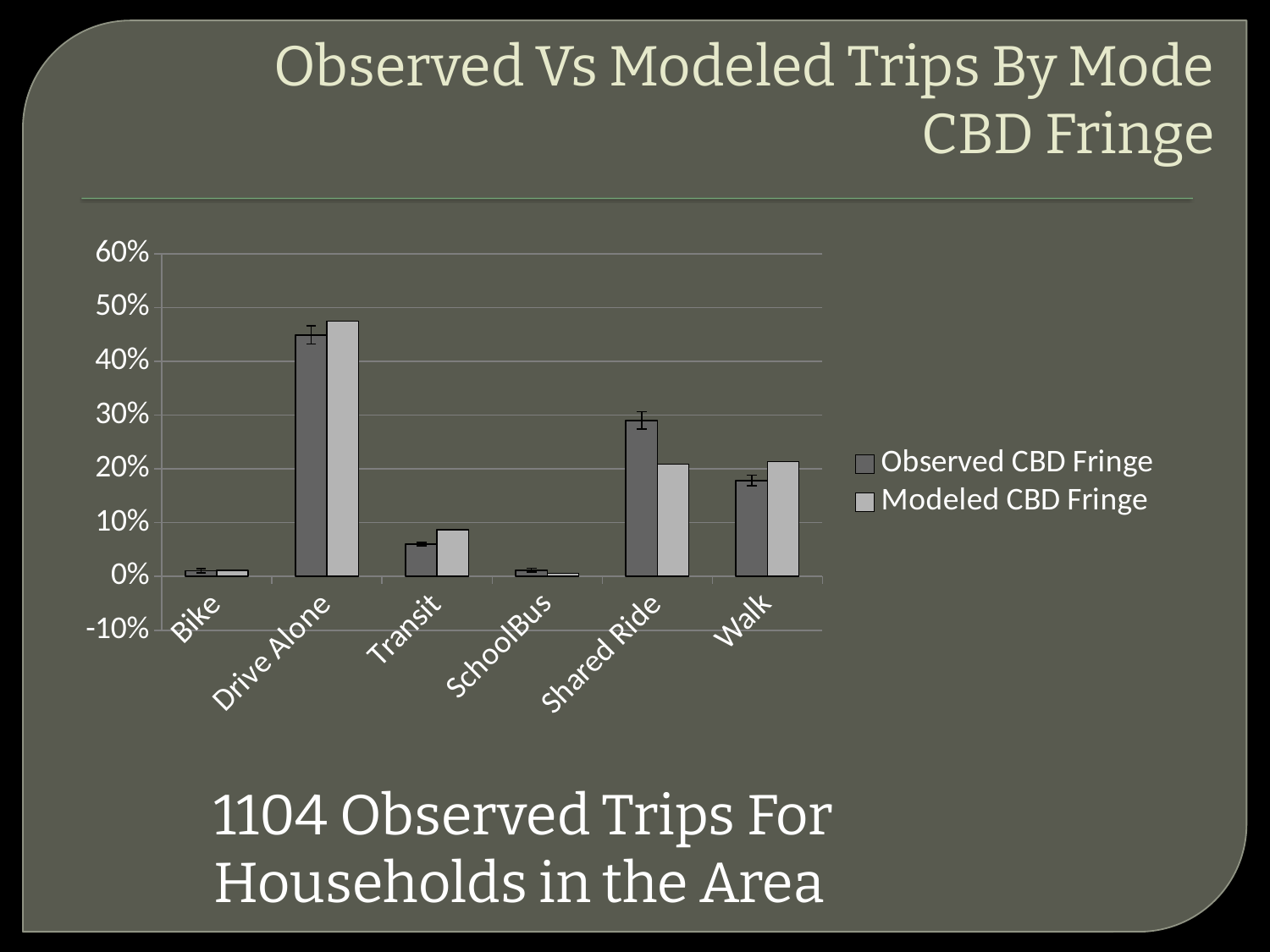

# Observed Vs Modeled Trips By Mode CBD Fringe

### Chart

| Category | Observed CBD Fringe | Modeled CBD Fringe |
|---|---|---|
| Bike | 0.010470420042208472 | 0.011180383164995925 |
| Drive Alone | 0.44911158009394786 | 0.4749578366906068 |
| Transit | 0.06000000000000003 | 0.08658164522180745 |
| SchoolBus | 0.01151882360950373 | 0.005476492770650556 |
| Shared Ride | 0.2900000000000003 | 0.20852362092816118 |
| Walk | 0.17841922527061074 | 0.21328002122377818 |
1104 Observed Trips For Households in the Area